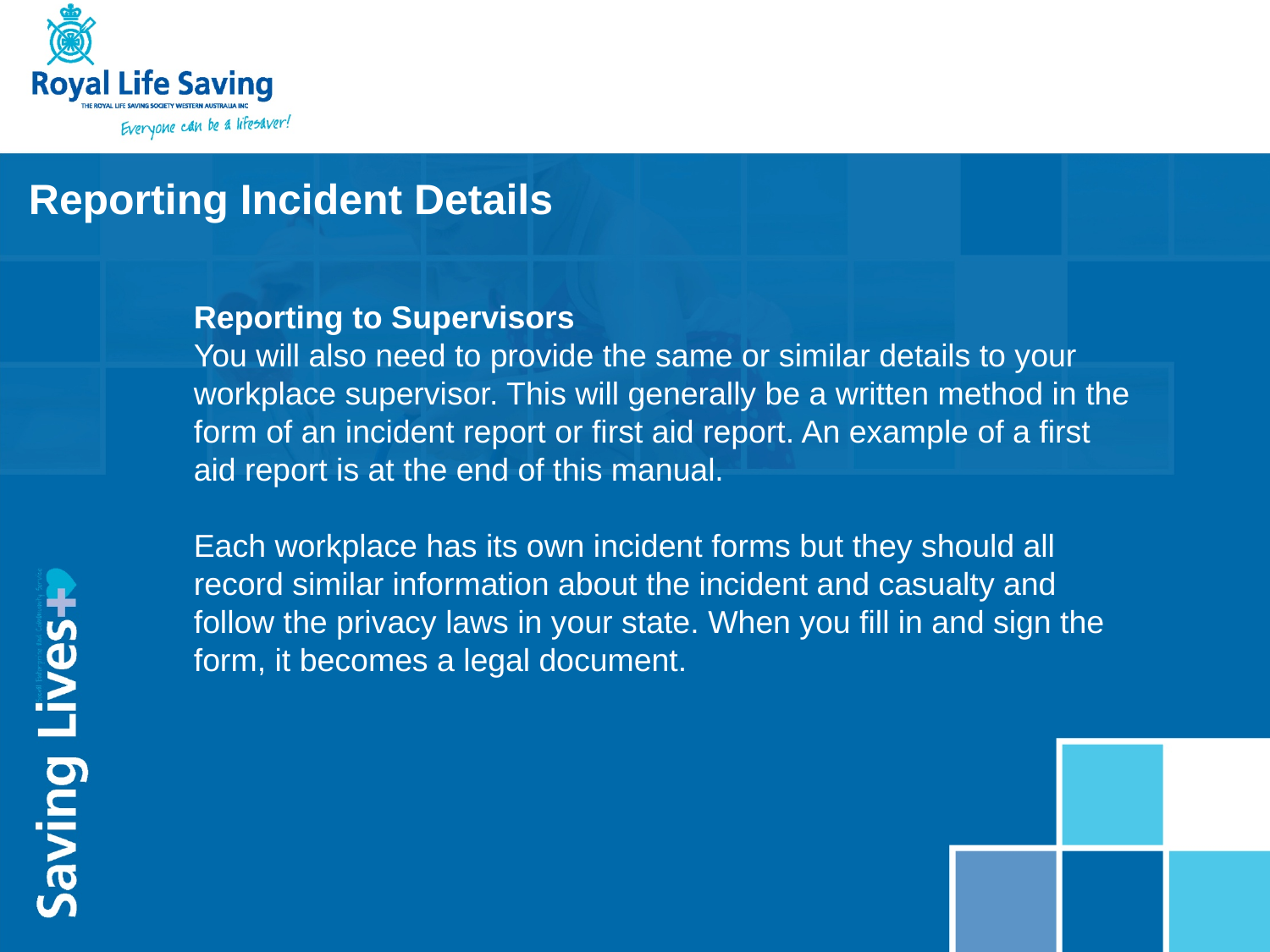

Reporting Incident Details
Reporting to Supervisors
You will also need to provide the same or similar details to your workplace supervisor. This will generally be a written method in the form of an incident report or first aid report. An example of a first aid report is at the end of this manual.

Each workplace has its own incident forms but they should all record similar information about the incident and casualty and follow the privacy laws in your state. When you fill in and sign the form, it becomes a legal document.